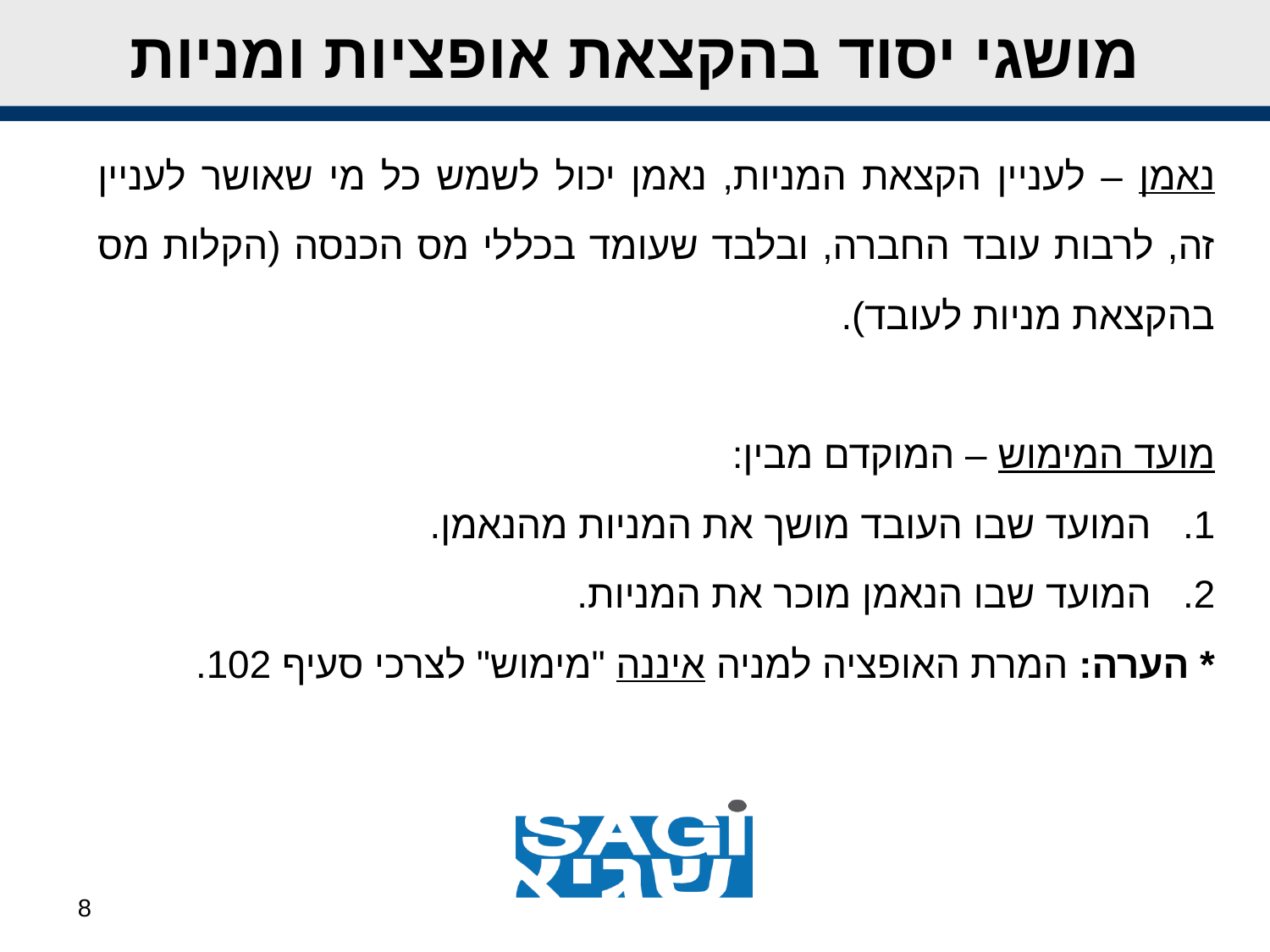

מושגי יסוד בהקצאת אופציות ומניות
נאמן – לעניין הקצאת המניות, נאמן יכול לשמש כל מי שאושר לעניין זה, לרבות עובד החברה, ובלבד שעומד בכללי מס הכנסה (הקלות מס בהקצאת מניות לעובד).

מועד המימוש – המוקדם מבין:
המועד שבו העובד מושך את המניות מהנאמן.
המועד שבו הנאמן מוכר את המניות.
* הערה: המרת האופציה למניה איננה "מימוש" לצרכי סעיף 102.
8